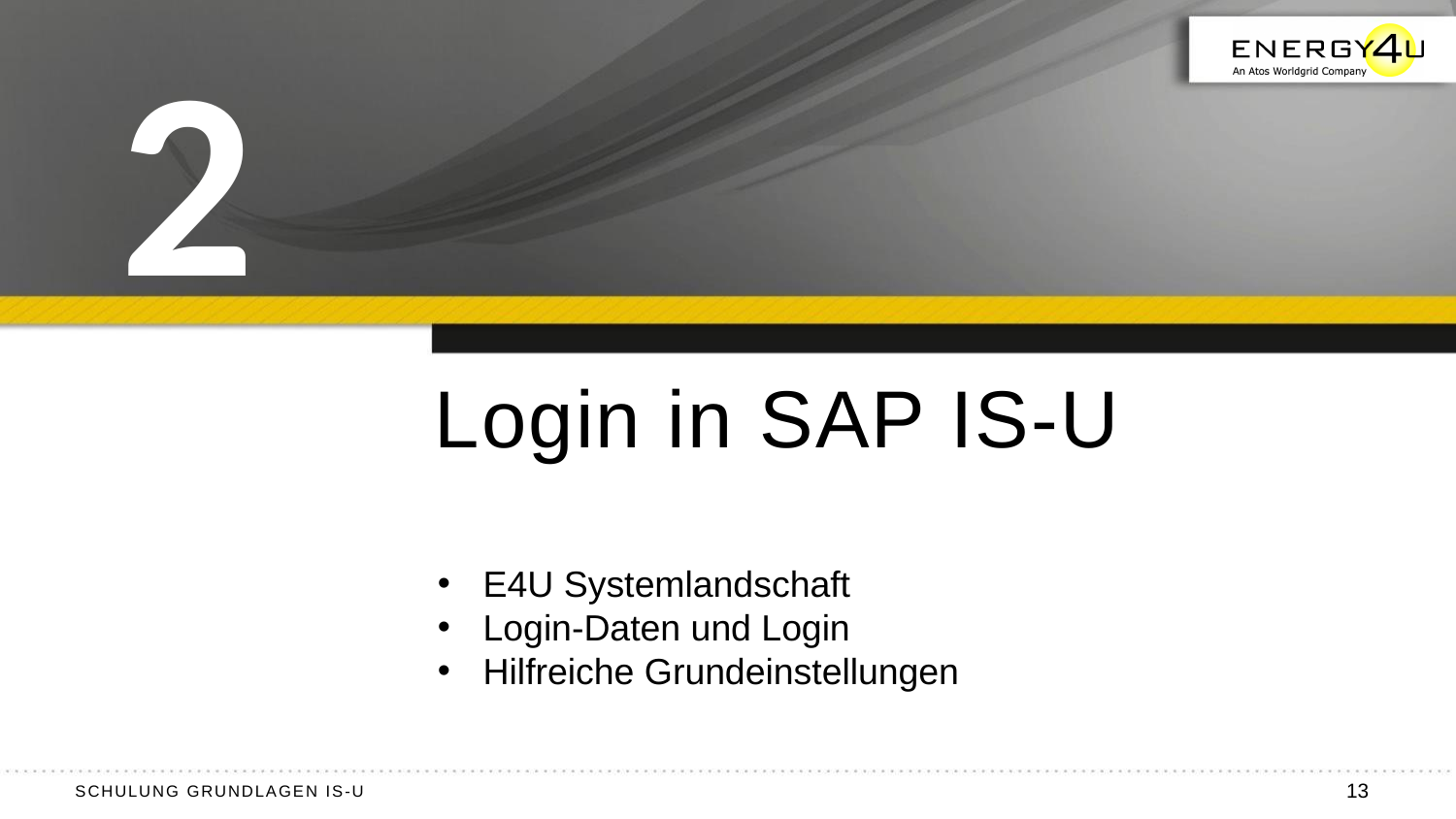

# 2

Login in SAP IS-U
E4U Systemlandschaft
Login-Daten und Login
Hilfreiche Grundeinstellungen
13
Schulung Grundlagen IS-U